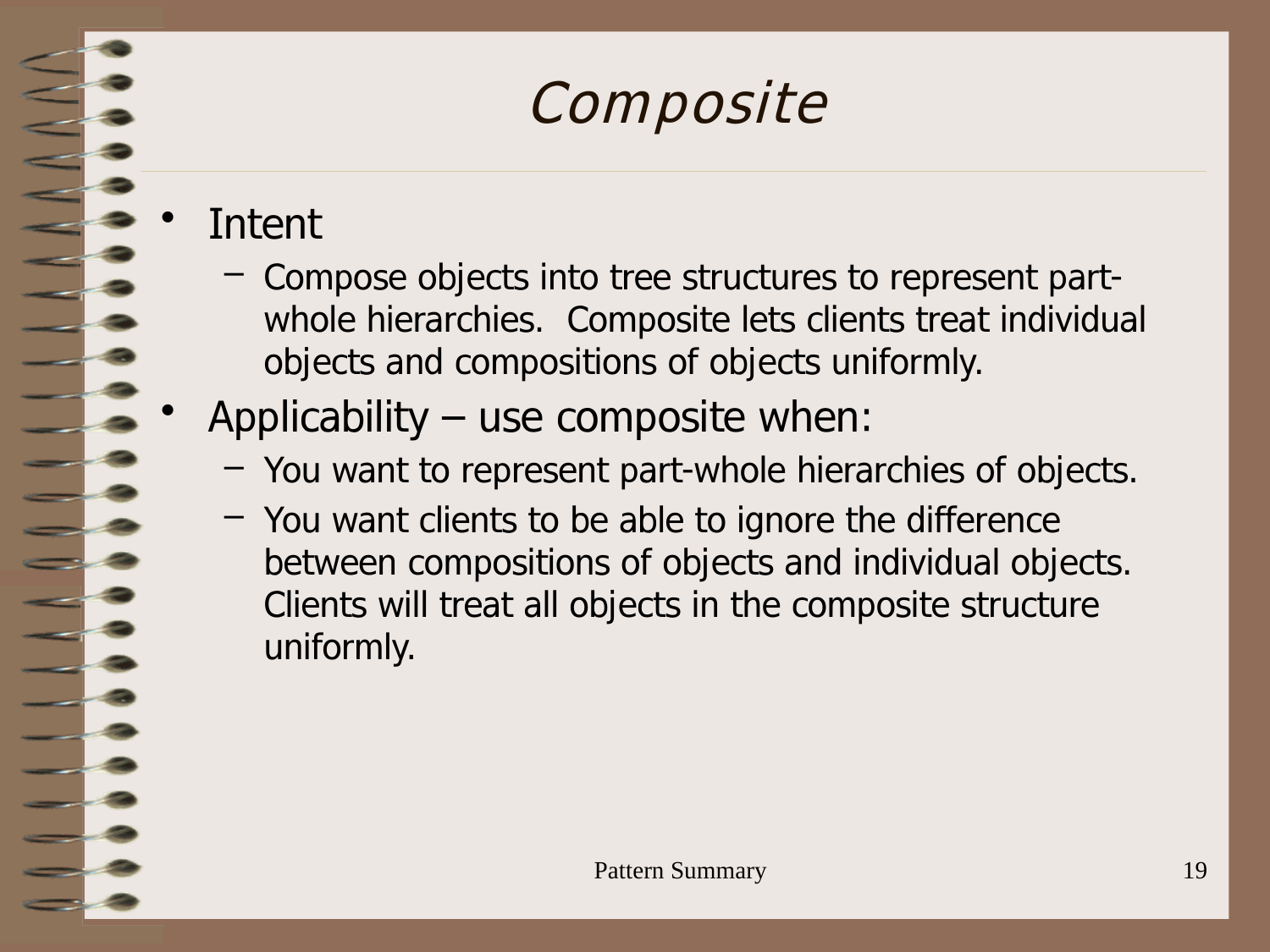

# Composite
Intent
Compose objects into tree structures to represent part-whole hierarchies.  Composite lets clients treat individual objects and compositions of objects uniformly.
Applicability – use composite when:
You want to represent part-whole hierarchies of objects.
You want clients to be able to ignore the difference between compositions of objects and individual objects.  Clients will treat all objects in the composite structure uniformly.
Pattern Summary
19